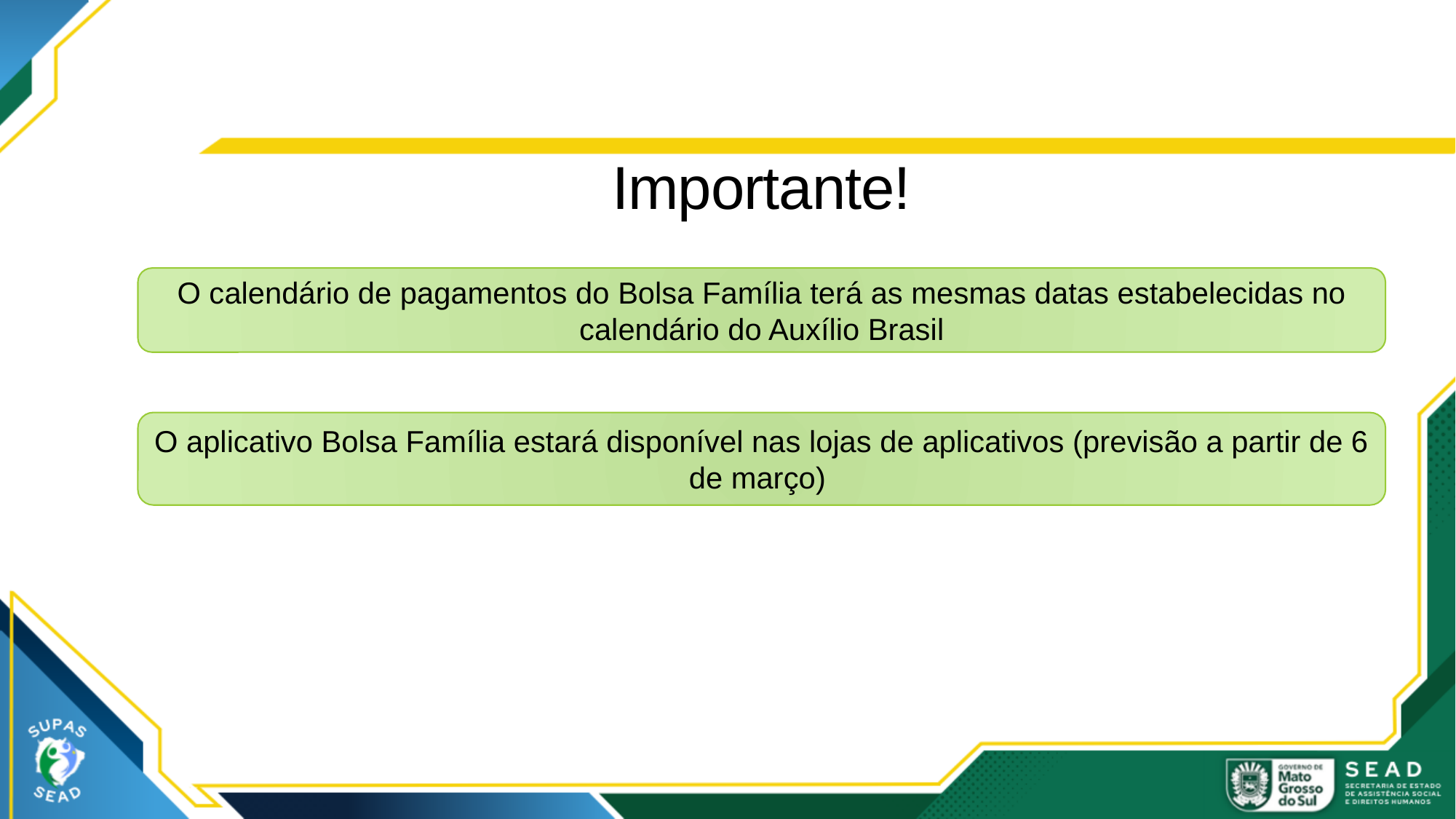

# Importante!
O calendário de pagamentos do Bolsa Família terá as mesmas datas estabelecidas no calendário do Auxílio Brasil
O aplicativo Bolsa Família estará disponível nas lojas de aplicativos (previsão a partir de 6 de março)